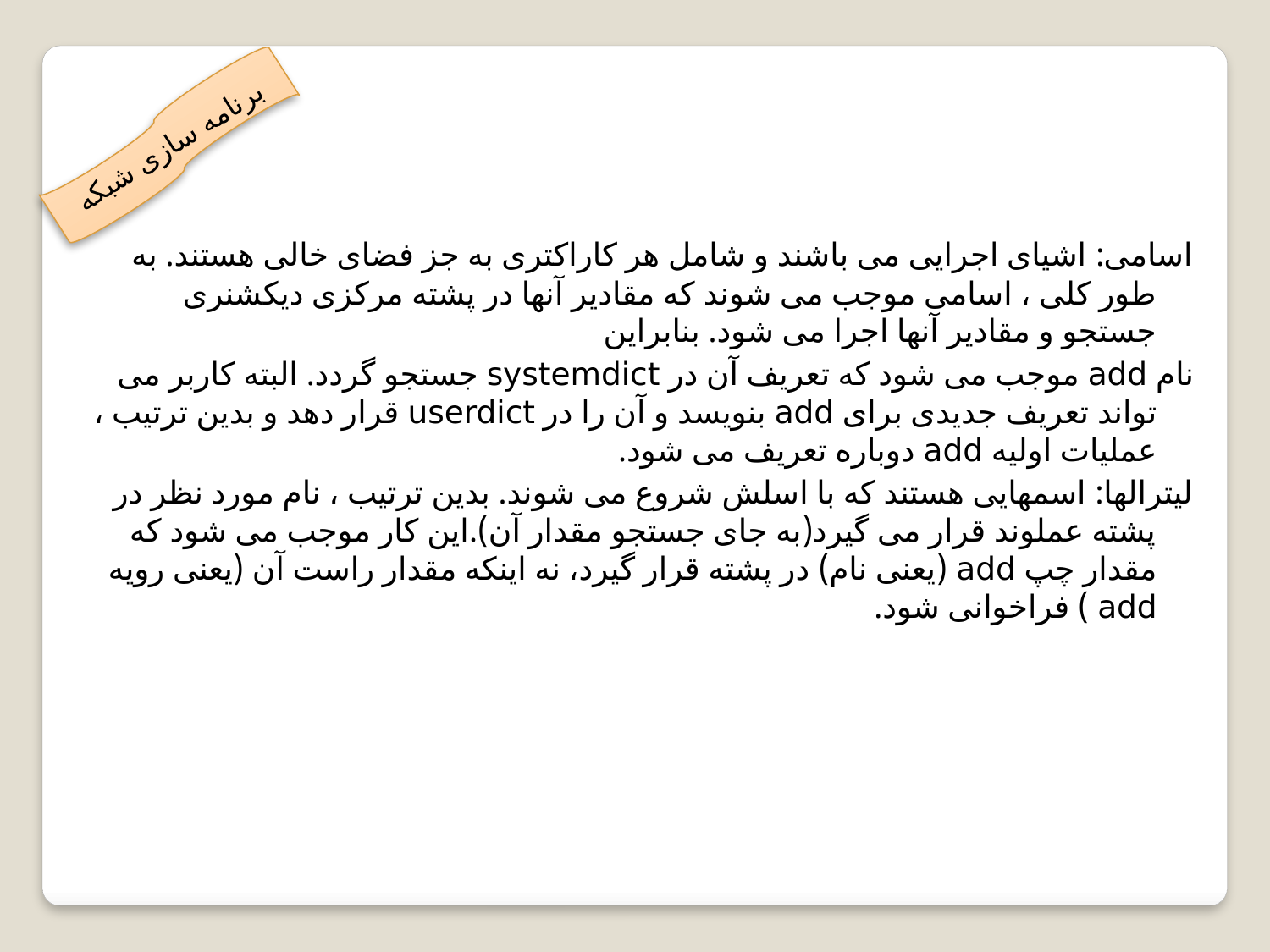

برنامه سازی شبکه
اسامی: اشیای اجرایی می باشند و شامل هر کاراکتری به جز فضای خالی هستند. به طور کلی ، اسامی موجب می شوند که مقادیر آنها در پشته مرکزی دیکشنری جستجو و مقادیر آنها اجرا می شود. بنابراین
نام add موجب می شود که تعریف آن در systemdict جستجو گردد. البته کاربر می تواند تعریف جدیدی برای add بنویسد و آن را در userdict قرار دهد و بدین ترتیب ، عملیات اولیه add دوباره تعریف می شود.
لیترالها: اسمهایی هستند که با اسلش شروع می شوند. بدین ترتیب ، نام مورد نظر در پشته عملوند قرار می گیرد(به جای جستجو مقدار آن).این کار موجب می شود که مقدار چپ add (یعنی نام) در پشته قرار گیرد، نه اینکه مقدار راست آن (یعنی رویه add ) فراخوانی شود.